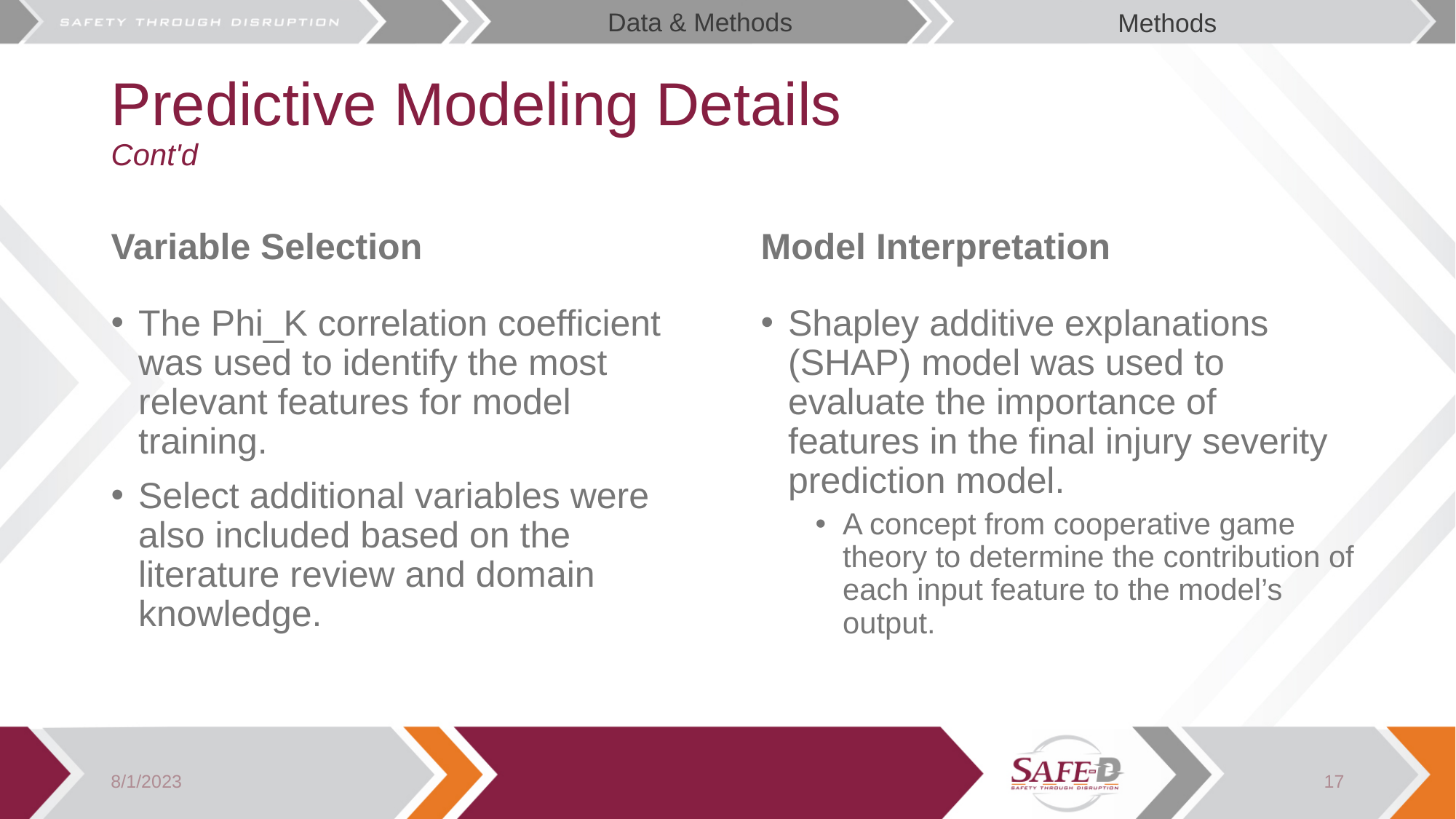

Data & Methods
Methods
# Predictive Modeling Details Cont'd
Variable Selection
Model Interpretation
The Phi_K correlation coefficient was used to identify the most relevant features for model training.
Select additional variables were also included based on the literature review and domain knowledge.
Shapley additive explanations (SHAP) model was used to evaluate the importance of features in the final injury severity prediction model.
A concept from cooperative game theory to determine the contribution of each input feature to the model’s output.
8/1/2023
17